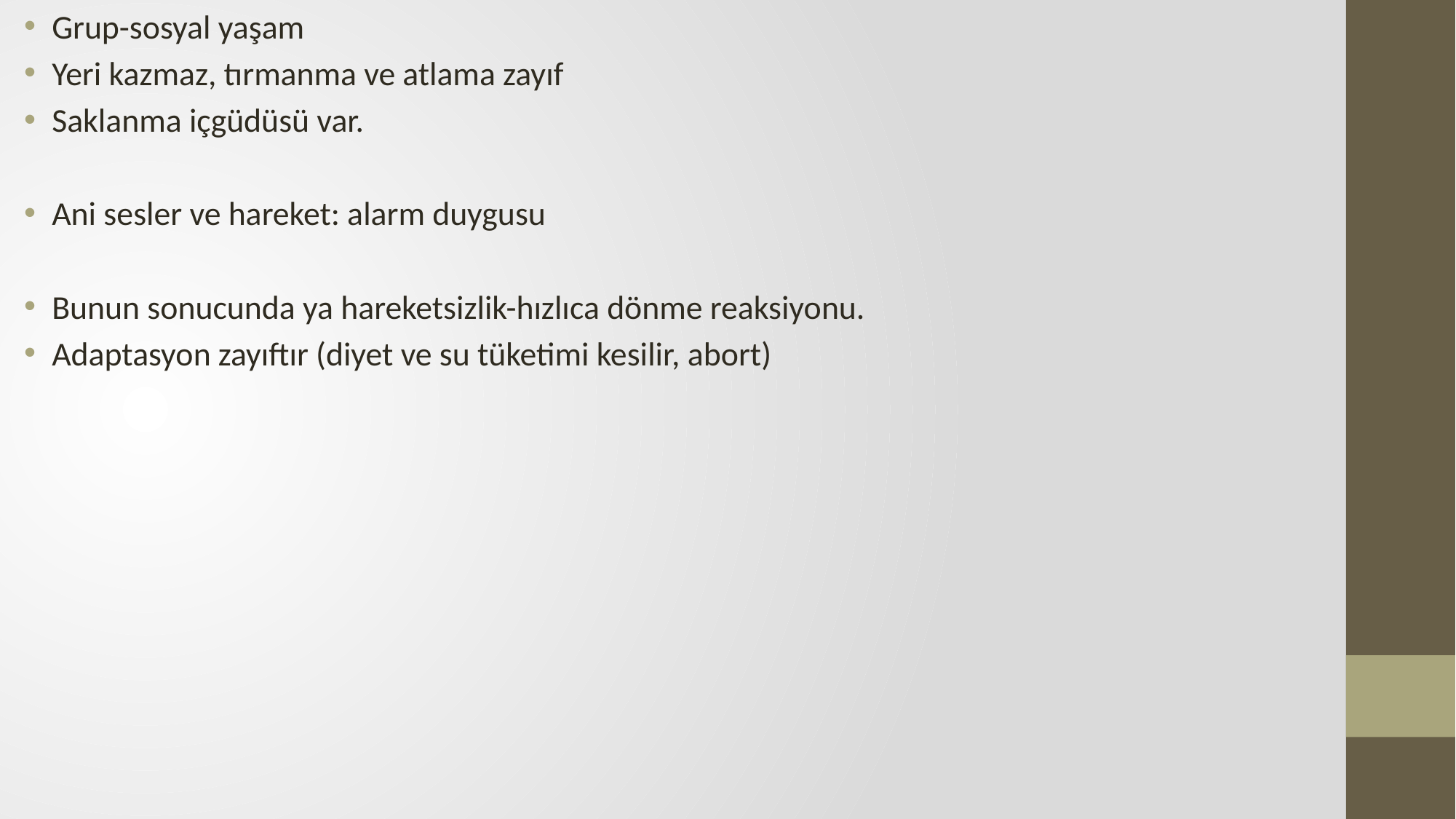

Grup-sosyal yaşam
Yeri kazmaz, tırmanma ve atlama zayıf
Saklanma içgüdüsü var.

Ani sesler ve hareket: alarm duygusu

Bunun sonucunda ya hareketsizlik-hızlıca dönme reaksiyonu.
Adaptasyon zayıftır (diyet ve su tüketimi kesilir, abort)